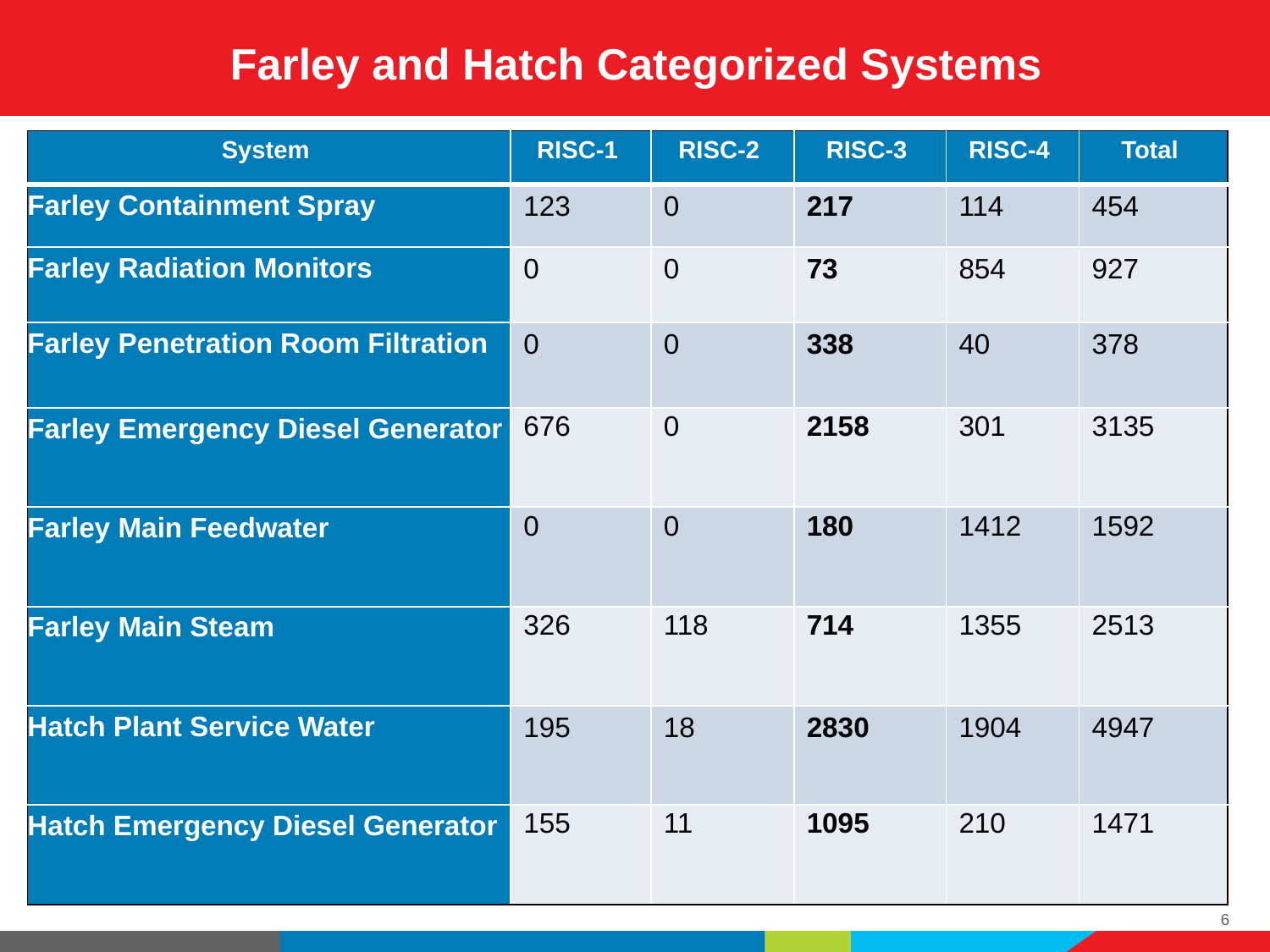

# Farley and Hatch Categorized Systems
| System | RISC-1 | RISC-2 | RISC-3 | RISC-4 | Total |
| --- | --- | --- | --- | --- | --- |
| Farley Containment Spray | 123 | 0 | 217 | 114 | 454 |
| Farley Radiation Monitors | 0 | 0 | 73 | 854 | 927 |
| Farley Penetration Room Filtration | 0 | 0 | 338 | 40 | 378 |
| Farley Emergency Diesel Generator | 676 | 0 | 2158 | 301 | 3135 |
| Farley Main Feedwater | 0 | 0 | 180 | 1412 | 1592 |
| Farley Main Steam | 326 | 118 | 714 | 1355 | 2513 |
| Hatch Plant Service Water | 195 | 18 | 2830 | 1904 | 4947 |
| Hatch Emergency Diesel Generator | 155 | 11 | 1095 | 210 | 1471 |
6